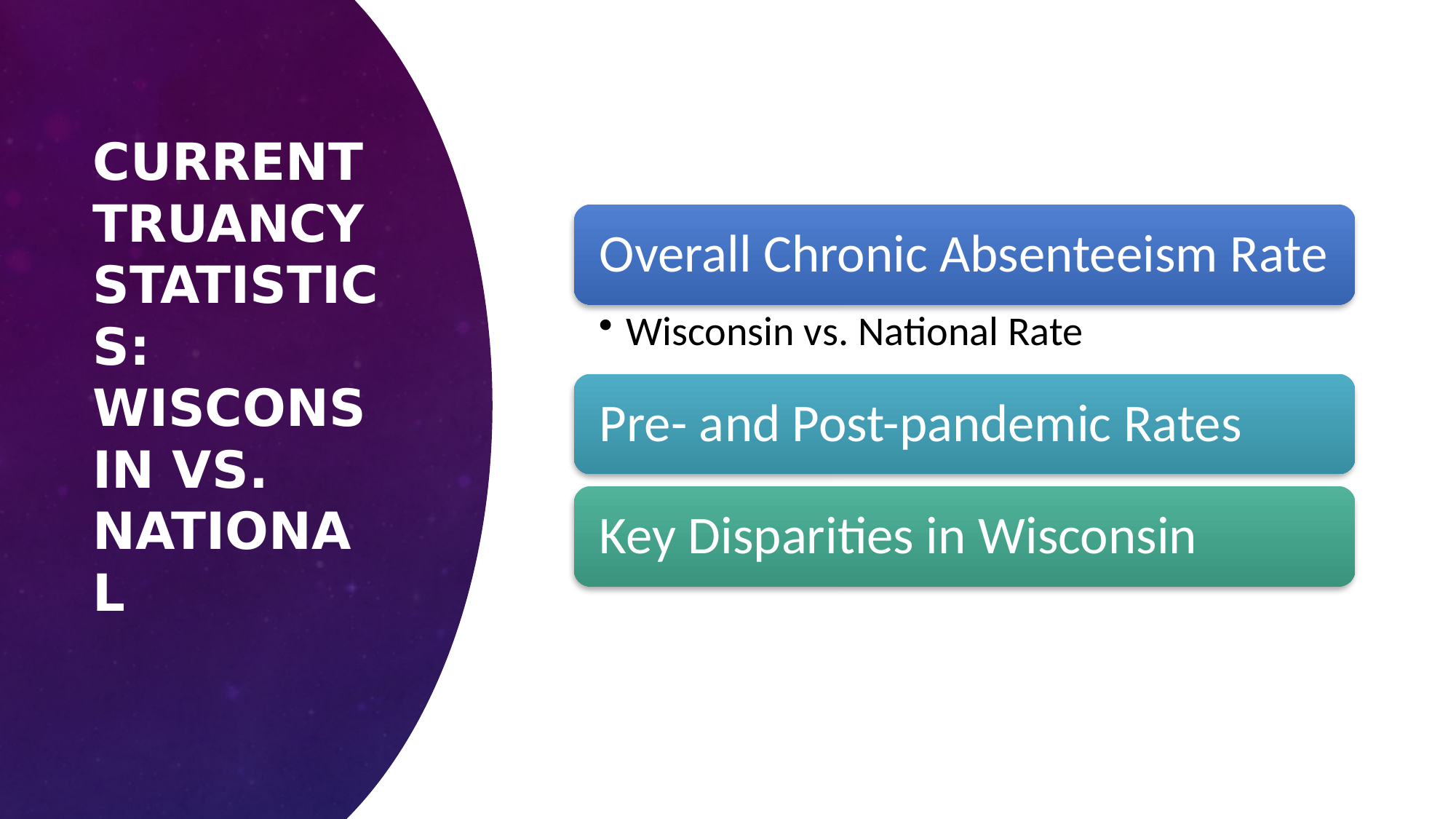

# Current Truancy Statistics: Wisconsin vs. National
Overall Chronic Absenteeism Rate
Wisconsin vs. National Rate
Pre- and Post-pandemic Rates
Key Disparities in Wisconsin